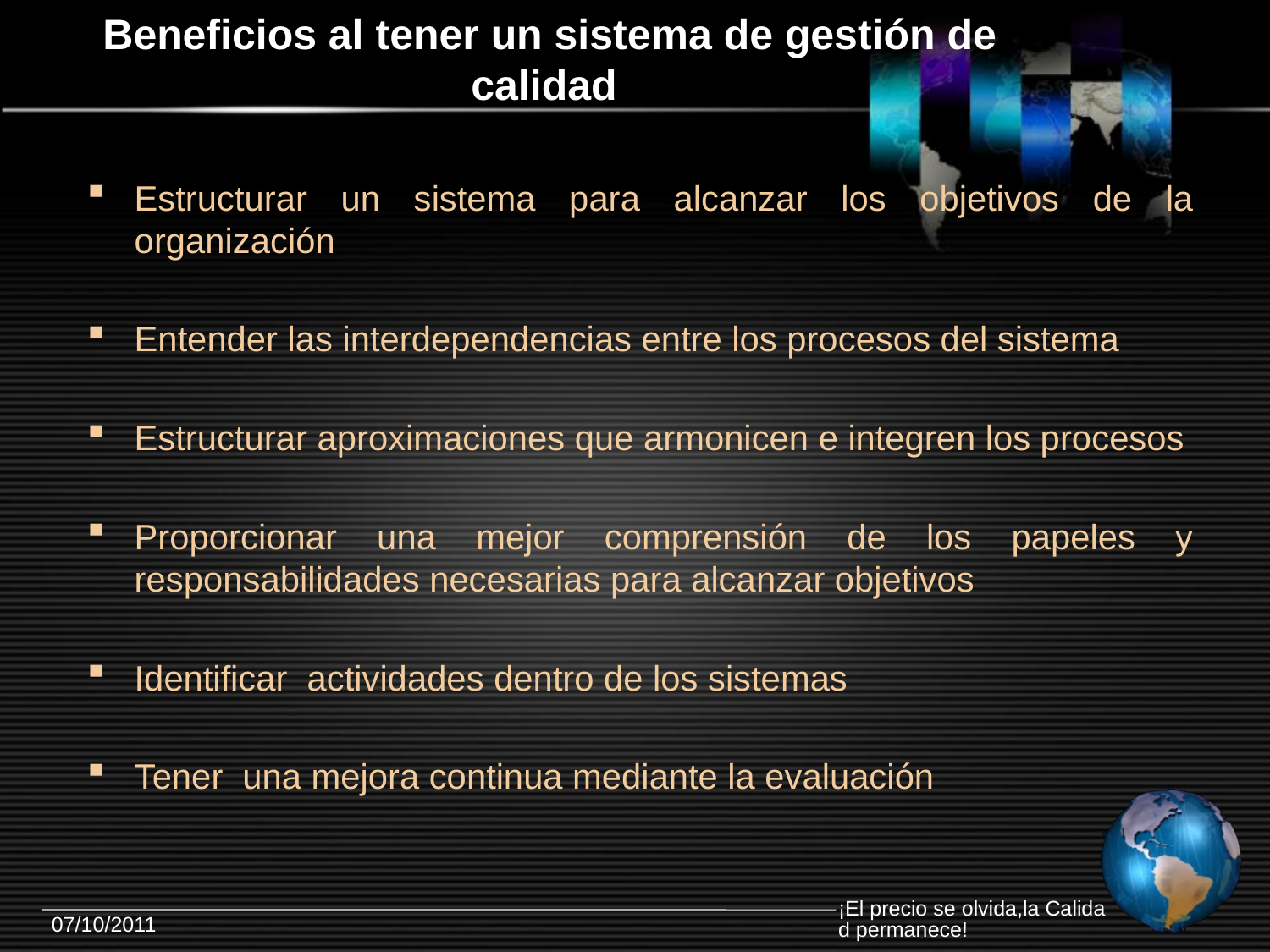

# Beneficios al tener un sistema de gestión de calidad
Estructurar un sistema para alcanzar los objetivos de la organización

Entender las interdependencias entre los procesos del sistema

Estructurar aproximaciones que armonicen e integren los procesos

Proporcionar una mejor comprensión de los papeles y responsabilidades necesarias para alcanzar objetivos

Identificar  actividades dentro de los sistemas

Tener  una mejora continua mediante la evaluación
¡El precio se olvida,la Calidad permanece!
07/10/2011